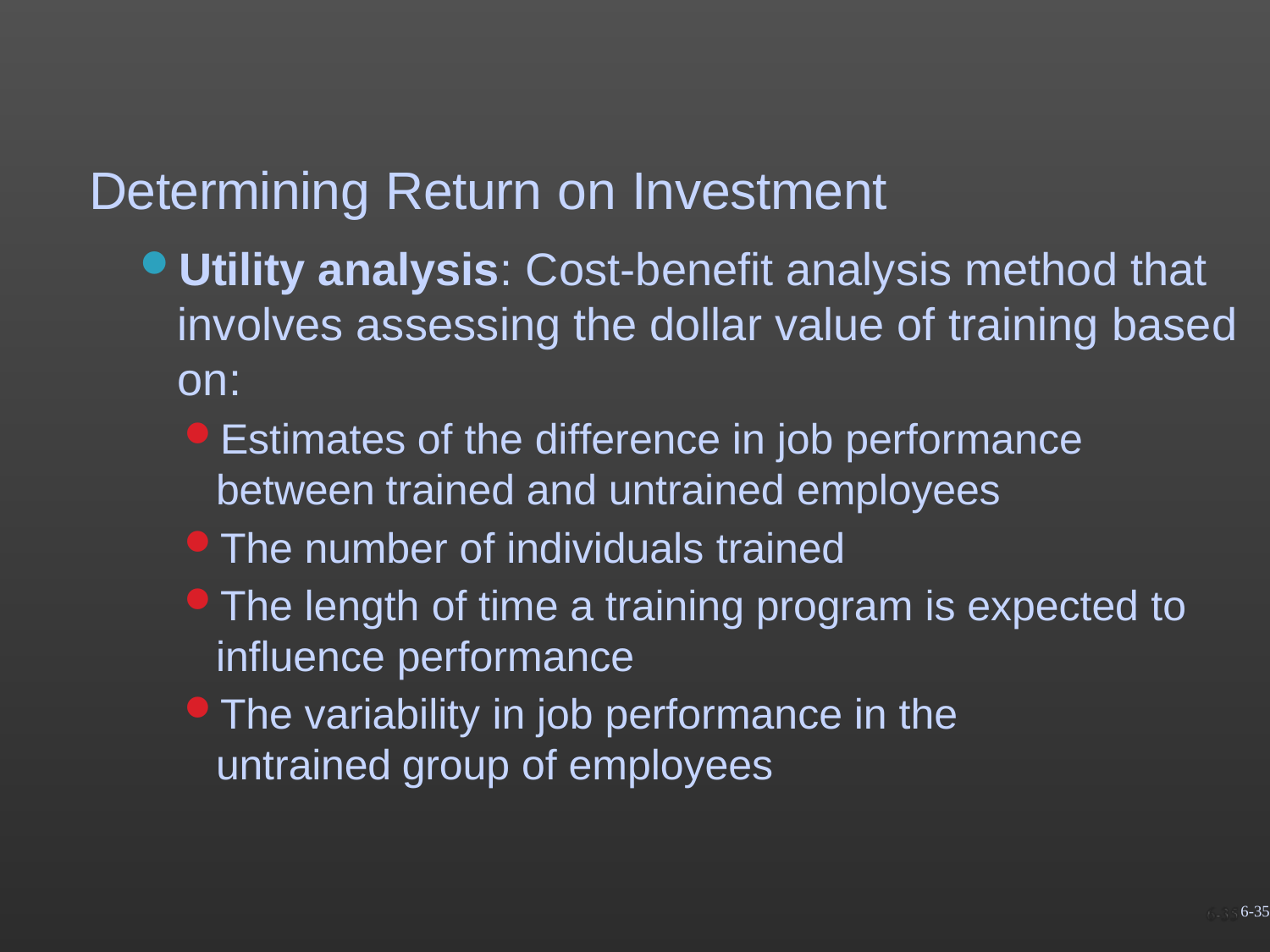

# Determining Return on Investment
Utility analysis: Cost-benefit analysis method that involves assessing the dollar value of training based on:
Estimates of the difference in job performance between trained and untrained employees
The number of individuals trained
The length of time a training program is expected to
influence performance
The variability in job performance in the untrained group of employees

6-35